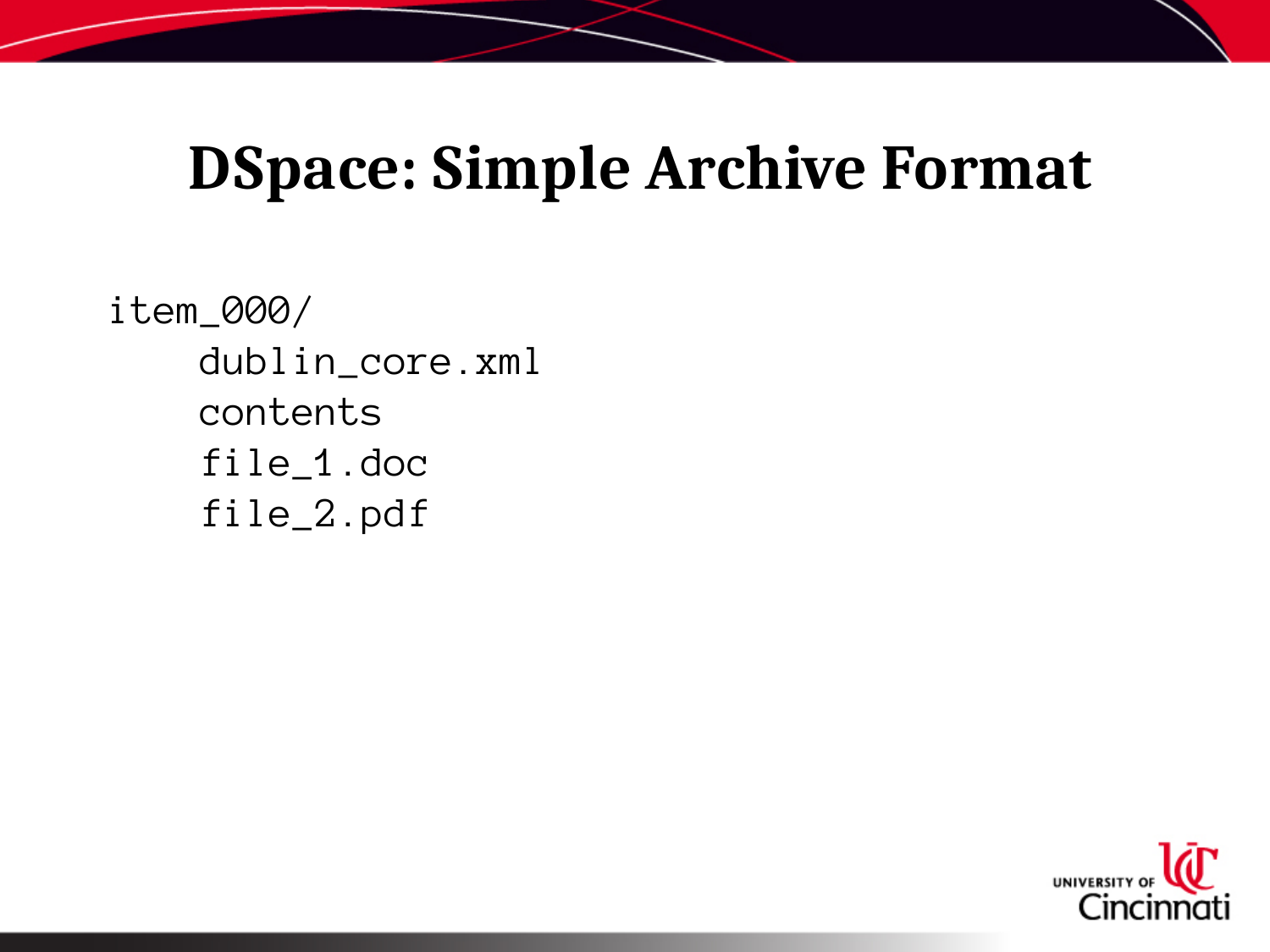

# DSpace: Simple Archive Format
item_000/
    dublin_core.xml
    contents
    file_1.doc
    file_2.pdf